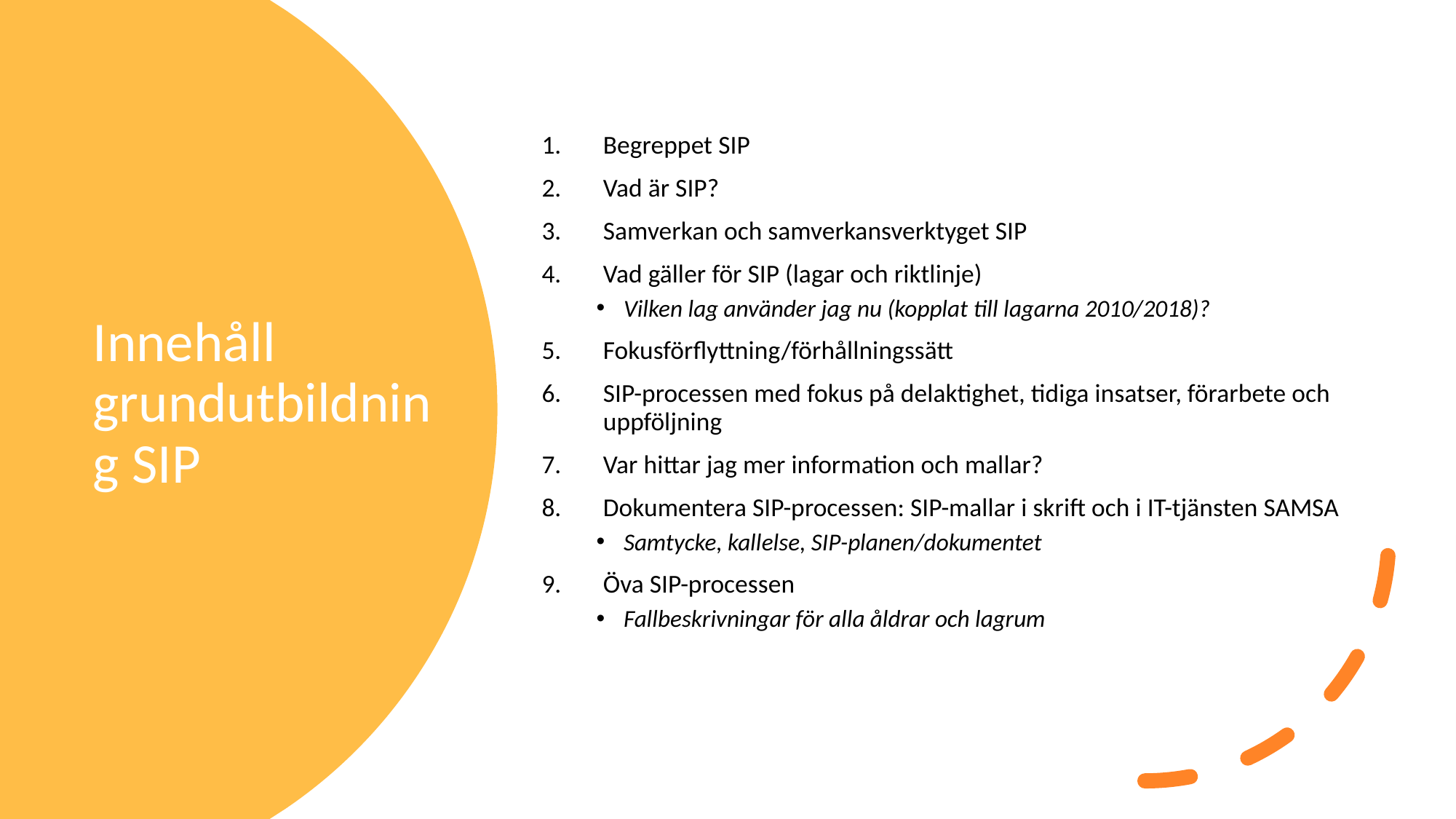

Begreppet SIP
Vad är SIP?
Samverkan och samverkansverktyget SIP
Vad gäller för SIP (lagar och riktlinje)
Vilken lag använder jag nu (kopplat till lagarna 2010/2018)?
Fokusförflyttning/förhållningssätt
SIP-processen med fokus på delaktighet, tidiga insatser, förarbete och uppföljning
Var hittar jag mer information och mallar?
Dokumentera SIP-processen: SIP-mallar i skrift och i IT-tjänsten SAMSA
Samtycke, kallelse, SIP-planen/dokumentet
Öva SIP-processen
Fallbeskrivningar för alla åldrar och lagrum

# Innehåll grundutbildning SIP